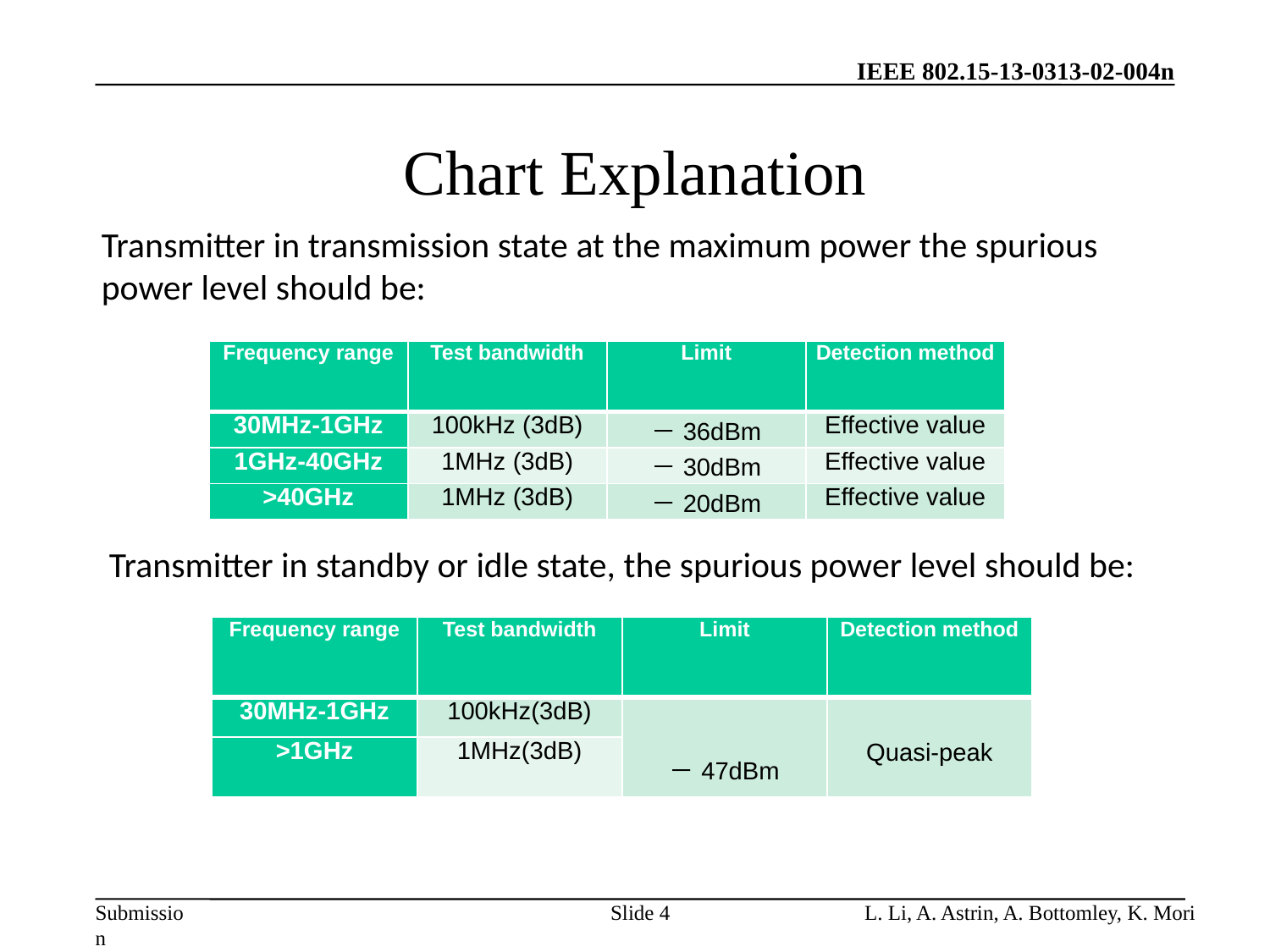

# Chart Explanation
Transmitter in transmission state at the maximum power the spurious power level should be:
| Frequency range | Test bandwidth | Limit | Detection method |
| --- | --- | --- | --- |
| 30MHz-1GHz | 100kHz (3dB) | －36dBm | Effective value |
| 1GHz-40GHz | 1MHz (3dB) | －30dBm | Effective value |
| >40GHz | 1MHz (3dB) | －20dBm | Effective value |
Transmitter in standby or idle state, the spurious power level should be:

| Frequency range | Test bandwidth | Limit | Detection method |
| --- | --- | --- | --- |
| 30MHz-1GHz | 100kHz(3dB) | －47dBm | Quasi-peak |
| >1GHz | 1MHz(3dB) |  |  |
Slide 4
L. Li, A. Astrin, A. Bottomley, K. Mori